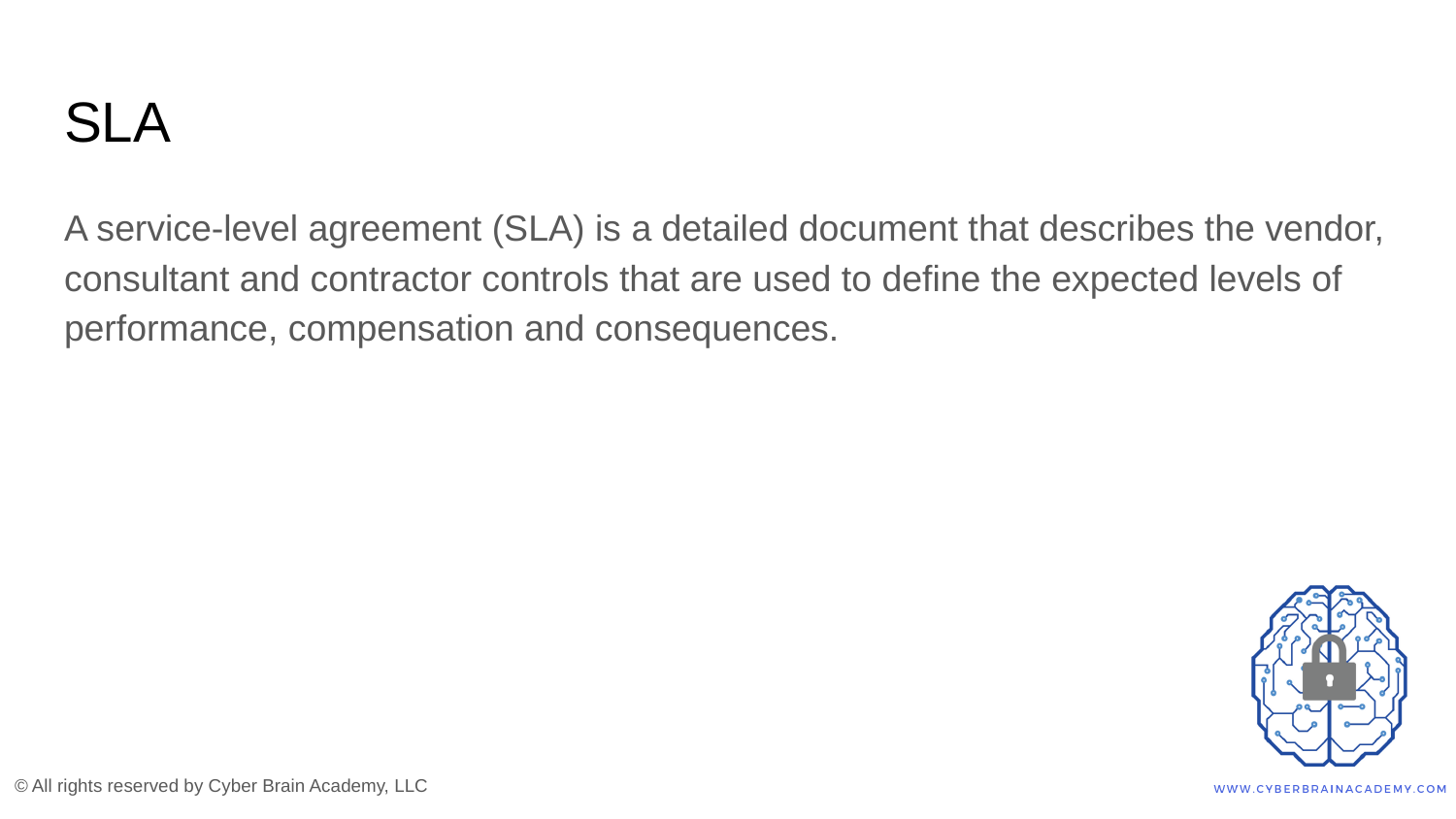

# SLA

A service-level agreement (SLA) is a detailed document that describes the vendor, consultant and contractor controls that are used to define the expected levels of performance, compensation and consequences.